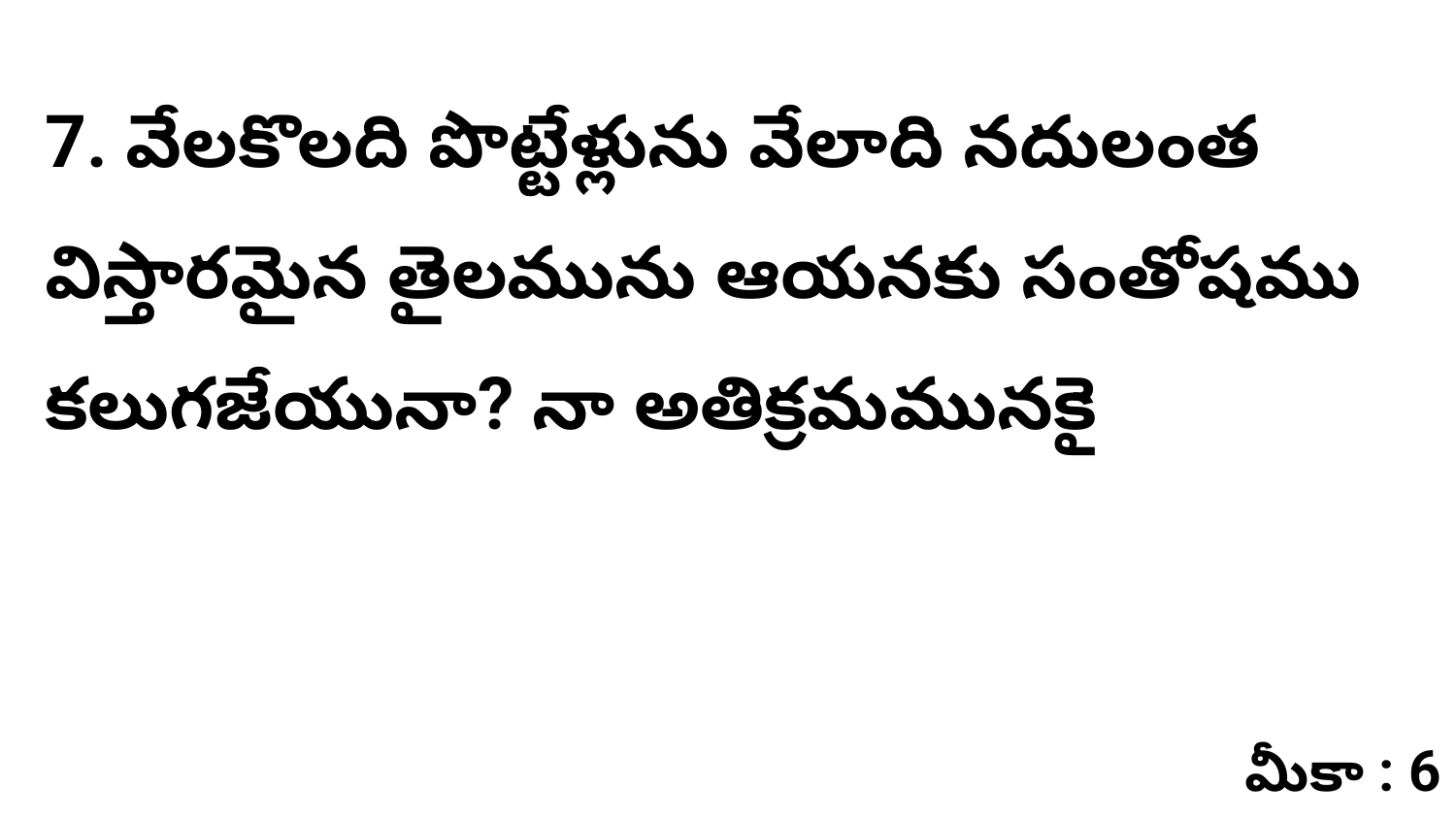

7. ​వేలకొలది పొట్టేళ్లును వేలాది నదులంత విస్తారమైన తైలమును ఆయనకు సంతోషము కలుగజేయునా? నా అతిక్రమమునకై
మీకా : 6